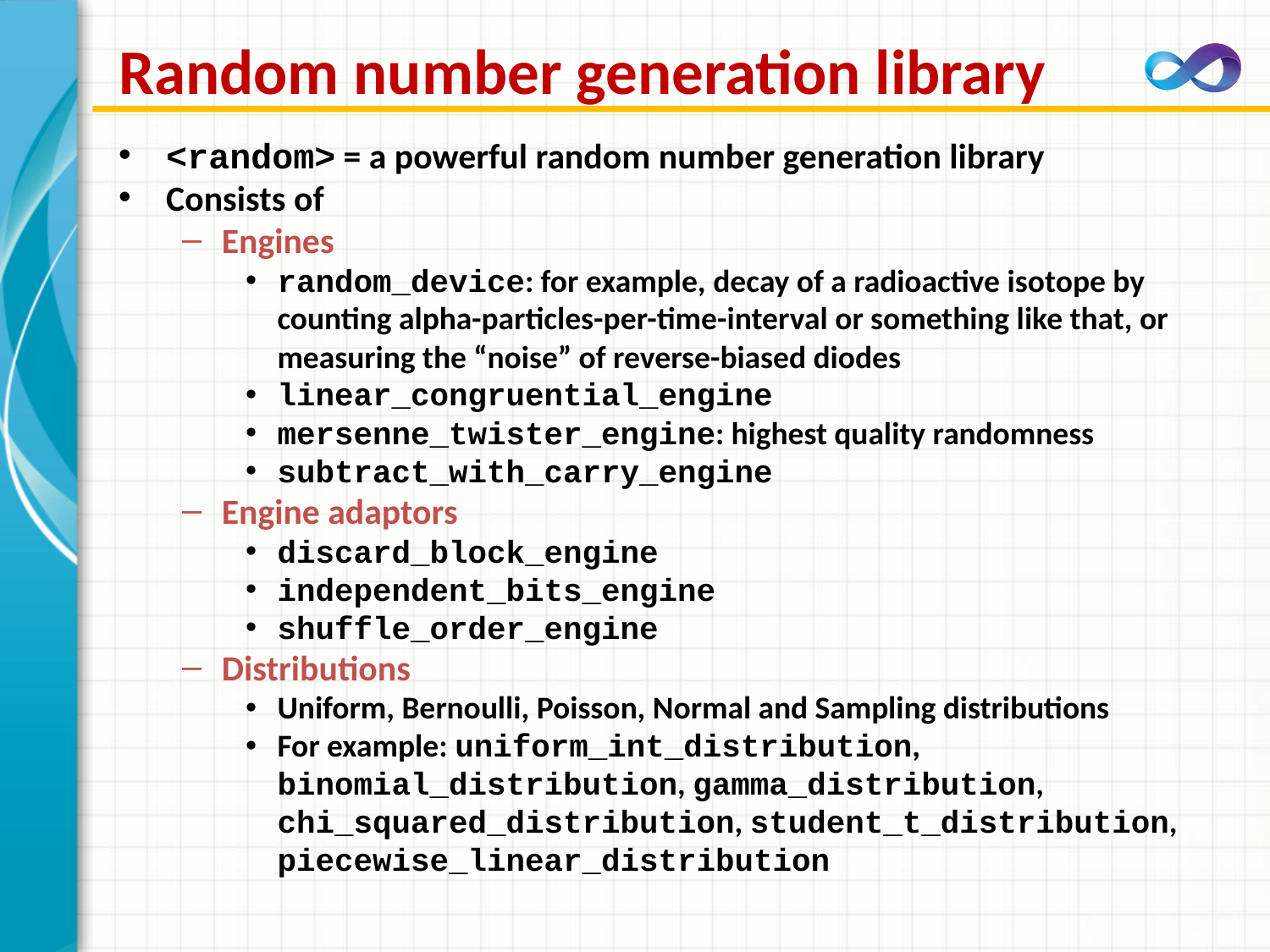

# Random number generation library
<random> = a powerful random number generation library
Consists of
Engines
random_device: for example, decay of a radioactive isotope by counting alpha-particles-per-time-interval or something like that, or measuring the “noise” of reverse-biased diodes
linear_congruential_engine
mersenne_twister_engine: highest quality randomness
subtract_with_carry_engine
Engine adaptors
discard_block_engine
independent_bits_engine
shuffle_order_engine
Distributions
Uniform, Bernoulli, Poisson, Normal and Sampling distributions
For example: uniform_int_distribution, binomial_distribution, gamma_distribution, chi_squared_distribution, student_t_distribution, piecewise_linear_distribution